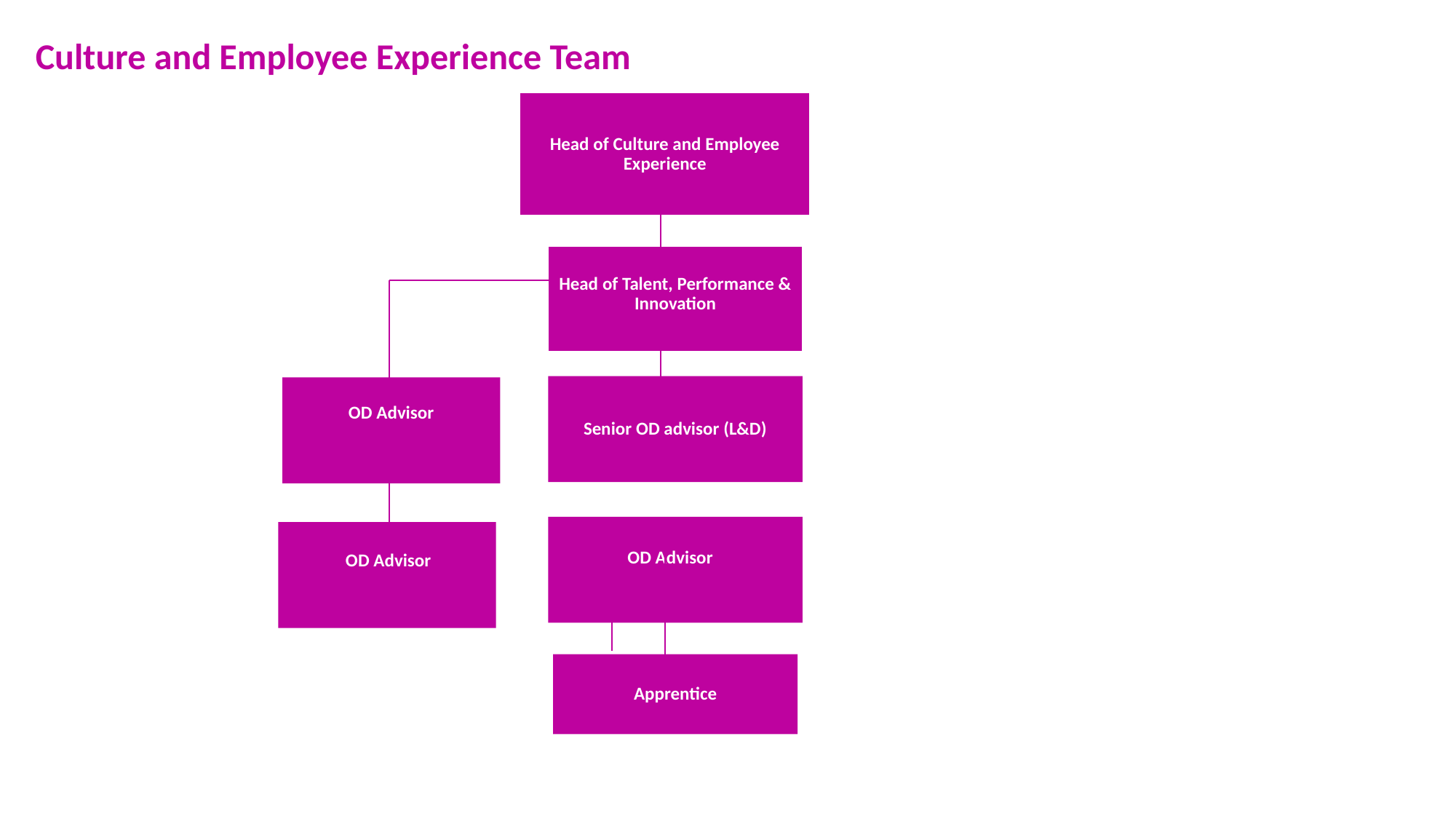

# Culture and Employee Experience Team

Head of Culture and Employee Experience

Head of Talent, Performance & Innovation

Senior OD advisor (L&D)

OD Advisor

OD Advisor
OD Advisor
OD advisor
Heena

Apprentice